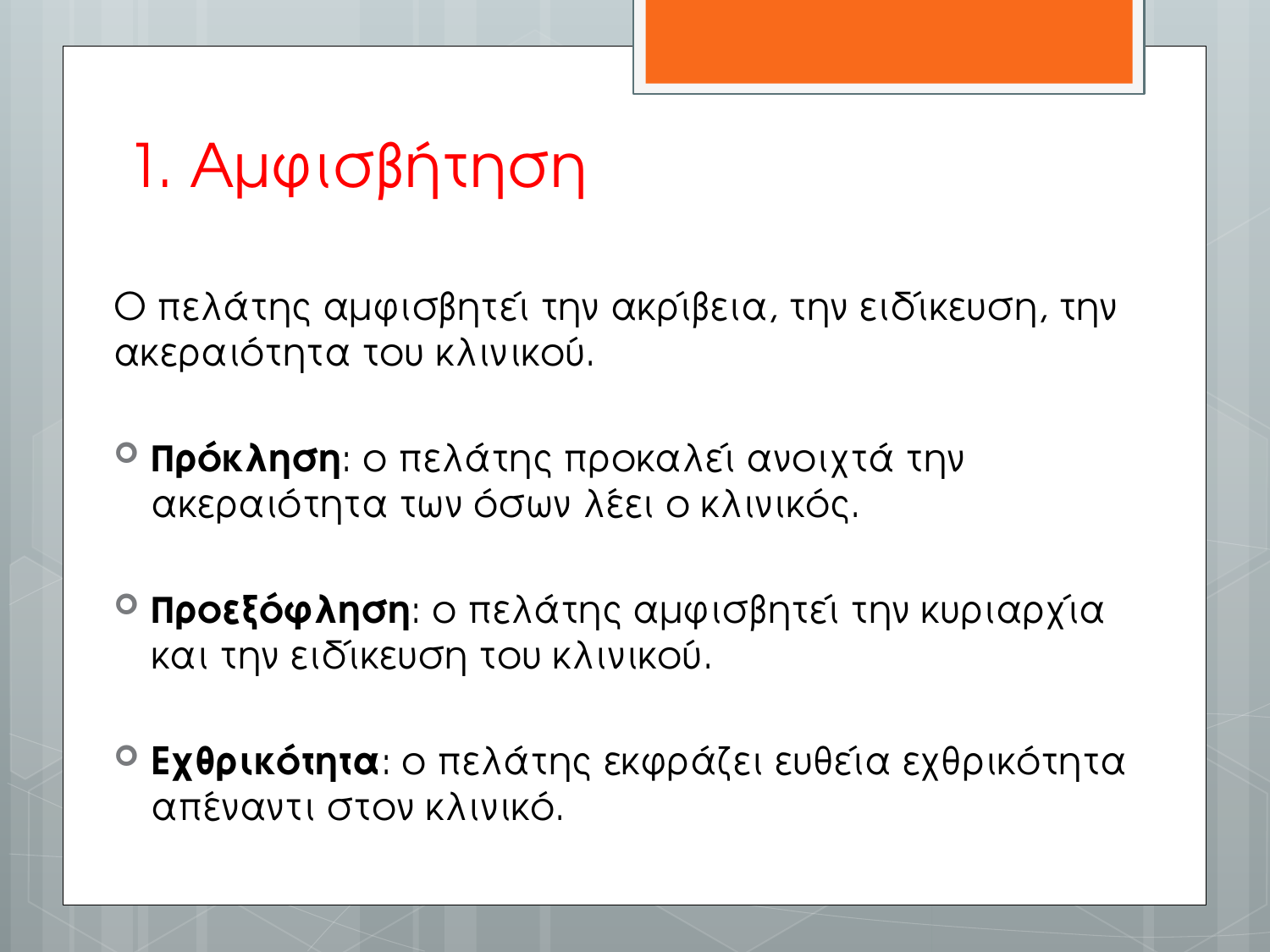

# 1. Αμφισβήτηση
Ο πελάτης αμφισβητεί την ακρίβεια, την ειδίκευση, την ακεραιότητα του κλινικού.

Πρόκληση: ο πελάτης προκαλεί ανοιχτά την ακεραιότητα των όσων λέει ο κλινικός.

Προεξόφληση: ο πελάτης αμφισβητεί την κυριαρχία και την ειδίκευση του κλινικού.

Εχθρικότητα: ο πελάτης εκφράζει ευθεία εχθρικότητα απέναντι στον κλινικό.